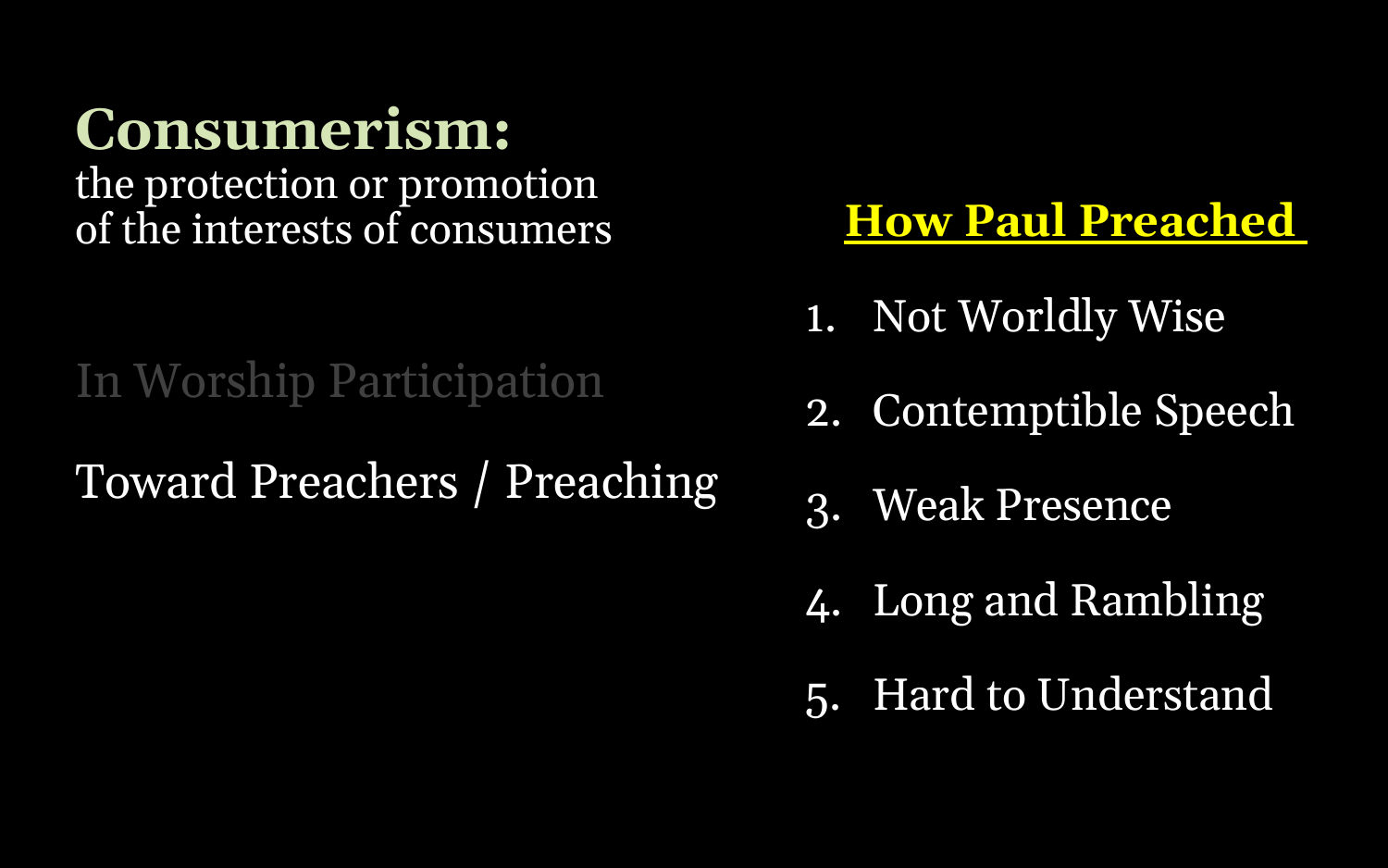

Consumerism:
the protection or promotion of the interests of consumers
How Paul Preached
Not Worldly Wise
Contemptible Speech
Weak Presence
Long and Rambling
Hard to Understand

In Worship Participation
Toward Preachers / Preaching